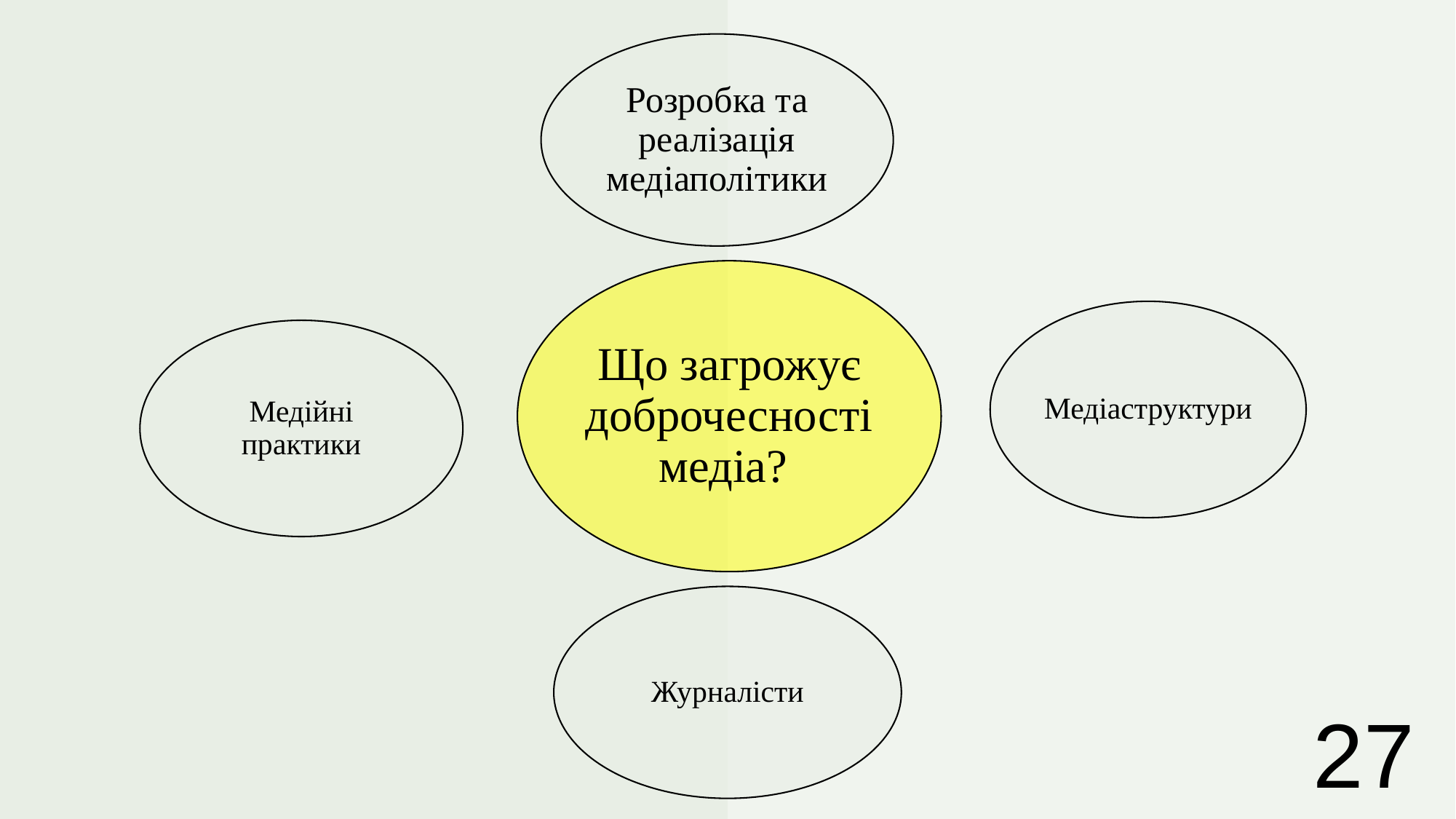

Що загрожує доброчесності медіа?
Розробка та реалізація медіаполітики
Медіаструктури
Журналісти
Медійні практики
27